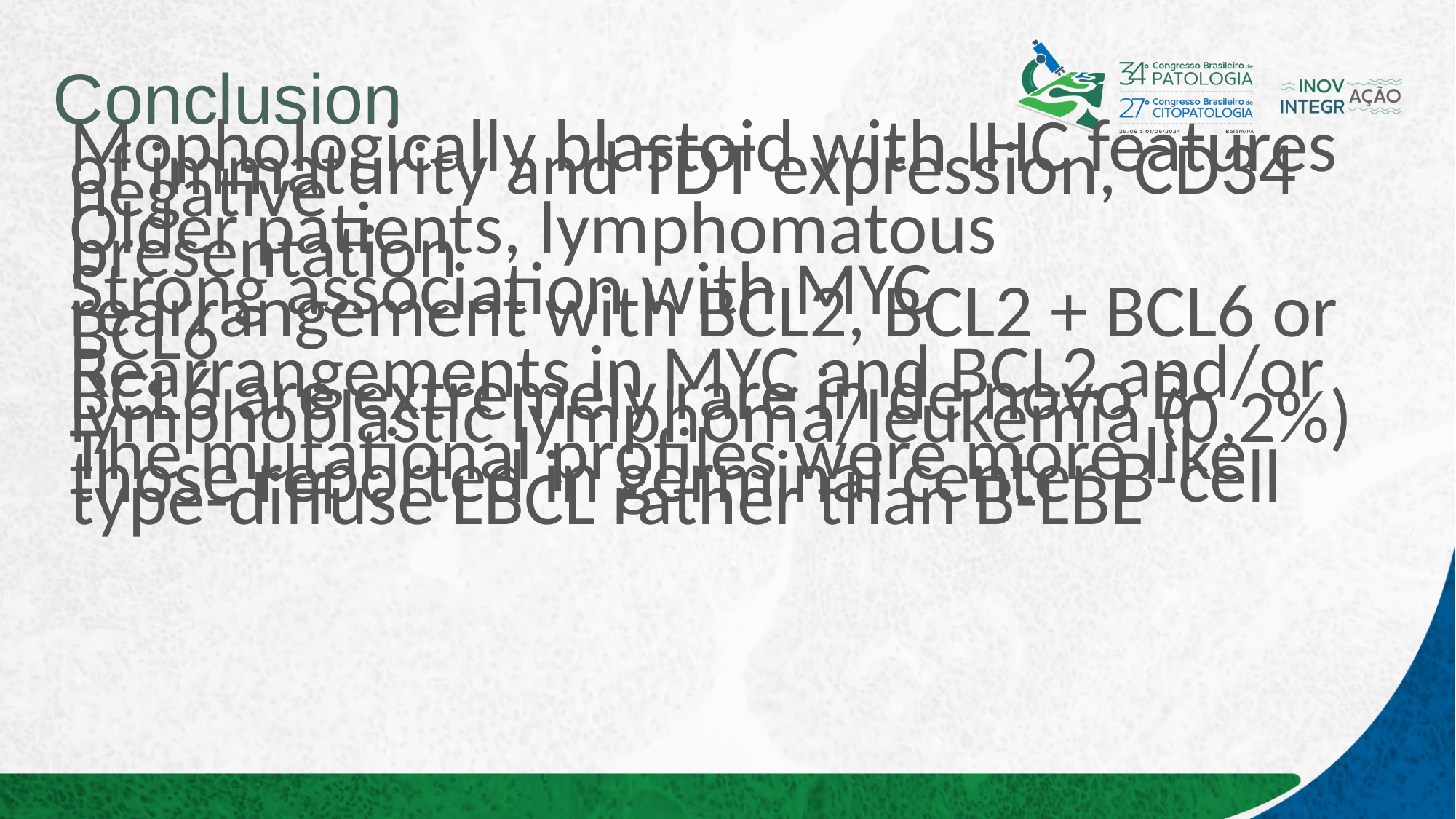

# Conclusion
Mophologically blastoid with IHC features of immaturity and TDT expression, CD34 negative
Older patients, lymphomatous presentation
Strong association with MYC rearrangement with BCL2, BCL2 + BCL6 or BCL6
Rearrangements in MYC and BCL2 and/or BCL6 are extremely rare in de novo B-lymphoblastic lymphoma/leukemia (0,2%)
The mutational profiles were more like those reported in germinal center B-cell type-diffuse LBCL rather than B-LBL